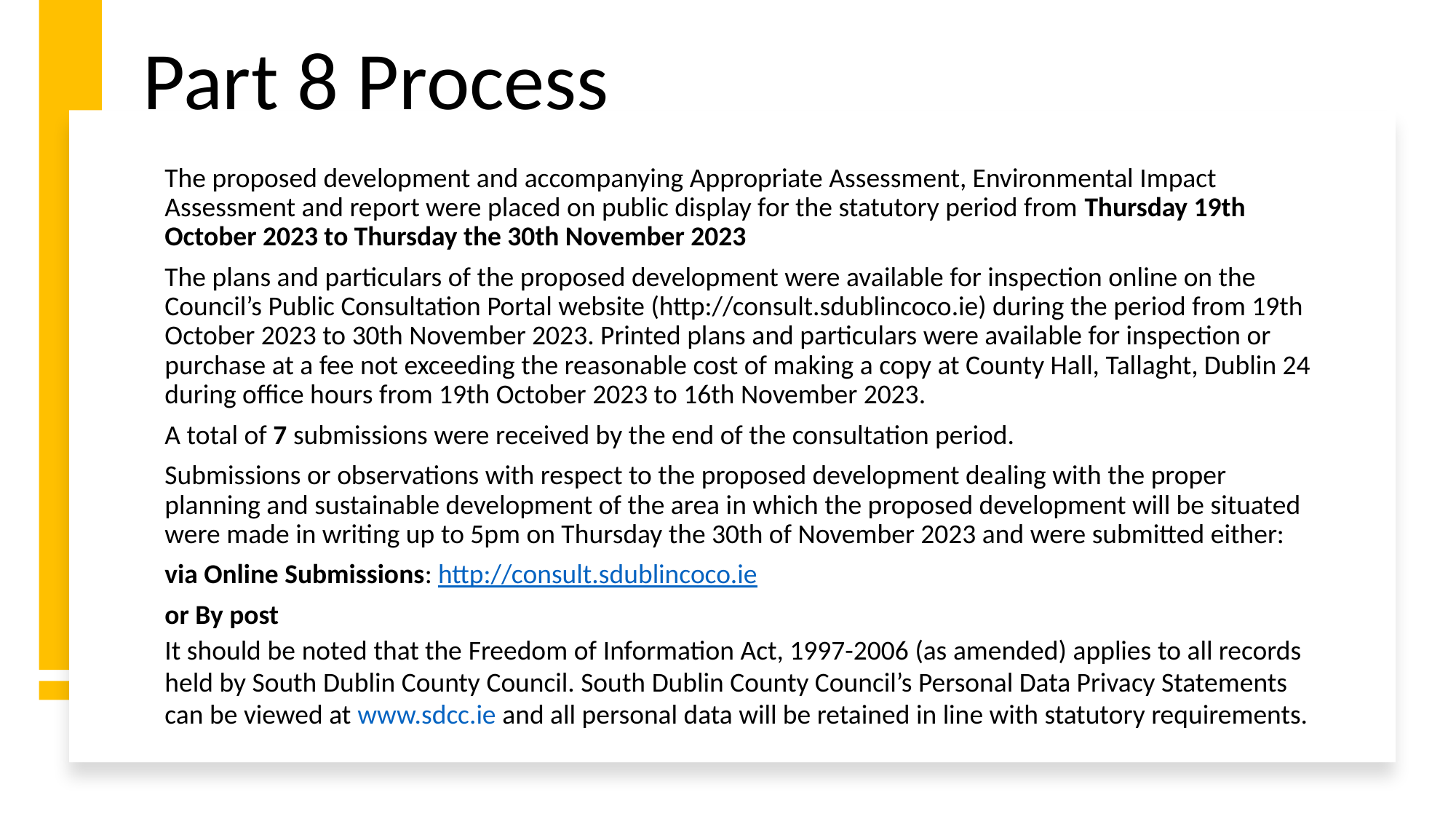

# Part 8 Process

The proposed development and accompanying Appropriate Assessment, Environmental Impact Assessment and report were placed on public display for the statutory period from Thursday 19th October 2023 to Thursday the 30th November 2023
The plans and particulars of the proposed development were available for inspection online on the Council’s Public Consultation Portal website (http://consult.sdublincoco.ie) during the period from 19th October 2023 to 30th November 2023. Printed plans and particulars were available for inspection or purchase at a fee not exceeding the reasonable cost of making a copy at County Hall, Tallaght, Dublin 24 during office hours from 19th October 2023 to 16th November 2023.
A total of 7 submissions were received by the end of the consultation period.
Submissions or observations with respect to the proposed development dealing with the proper planning and sustainable development of the area in which the proposed development will be situated were made in writing up to 5pm on Thursday the 30th of November 2023 and were submitted either:
via Online Submissions: http://consult.sdublincoco.ie
or By post
It should be noted that the Freedom of Information Act, 1997-2006 (as amended) applies to all records held by South Dublin County Council. South Dublin County Council’s Personal Data Privacy Statements can be viewed at www.sdcc.ie and all personal data will be retained in line with statutory requirements.